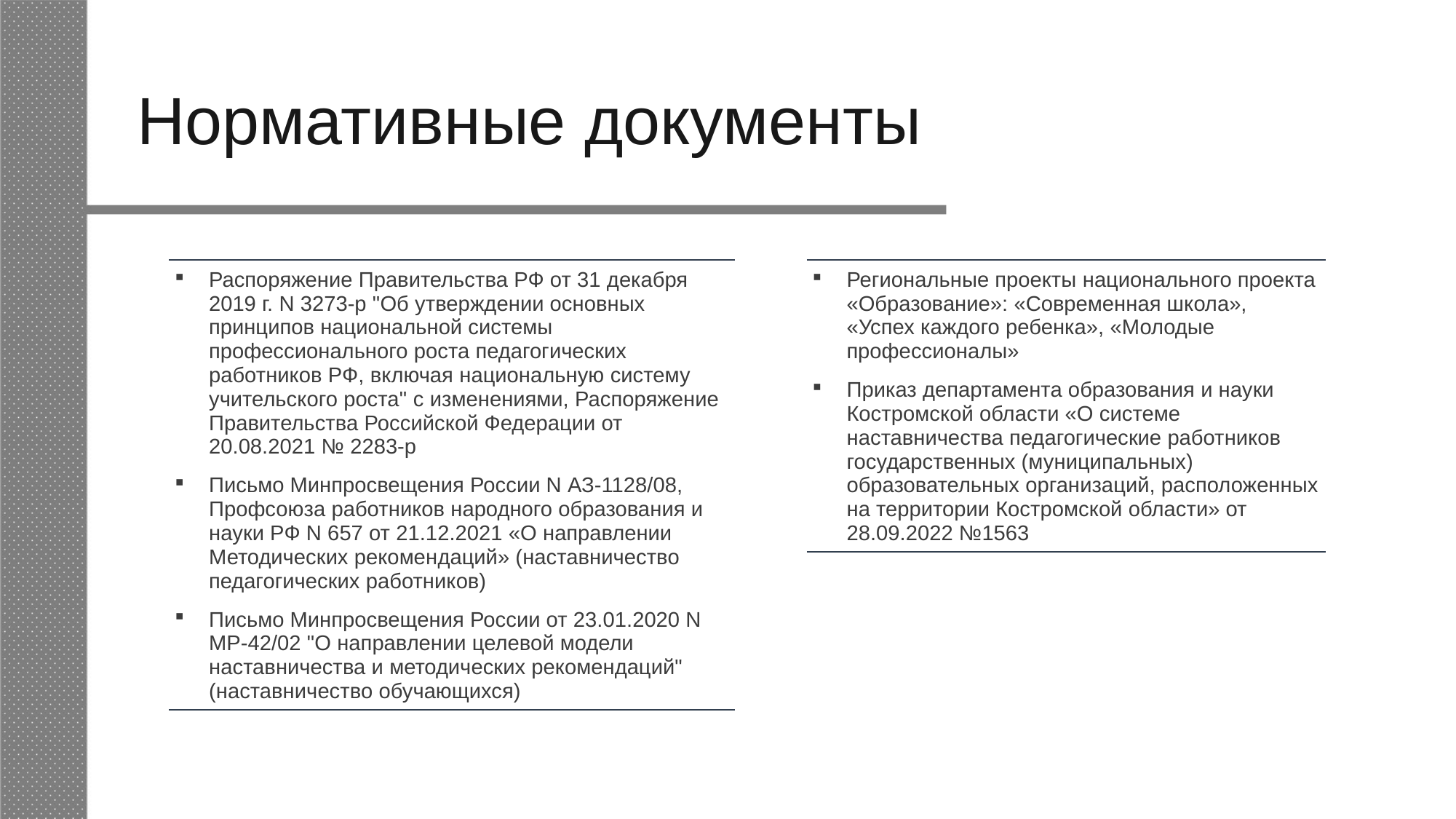

# Нормативные документы
| ​Распоряжение Правительства РФ от 31 декабря 2019 г. N 3273-р "Об утверждении основных принципов национальной системы профессионального роста педагогических работников РФ, включая национальную систему учительского роста"​​ с изменениями, Распоряжение Правительства Российской Федерации от 20.08.2021 № 2283-р​​ |
| --- |
| ​Письмо Минпросвещения России N АЗ-1128/08, Профсоюза работников народного образования и науки РФ N 657 от 21.12.2021 «О направлении Методических рекоме​ндаций​» (наставничество педагогических работников) |
| ​Письмо Минпросвещения России от 23.01.2020 N МР-42/02 "О направлении целевой модели наставничества и методических рекомендаций" ​​​(наставничество обучающихся) |
| Региональные проекты национального проекта «Образование»: «Современная школа», «Успех каждого ребенка», «Молодые профессионалы» |
| --- |
| ​Приказ департамента образования и науки Костромской области «О системе наставничества педагогические работников государственных (муниципальных) образовательных организаций, расположенных на территории Костромской области» от 28.09.2022 №1563 |